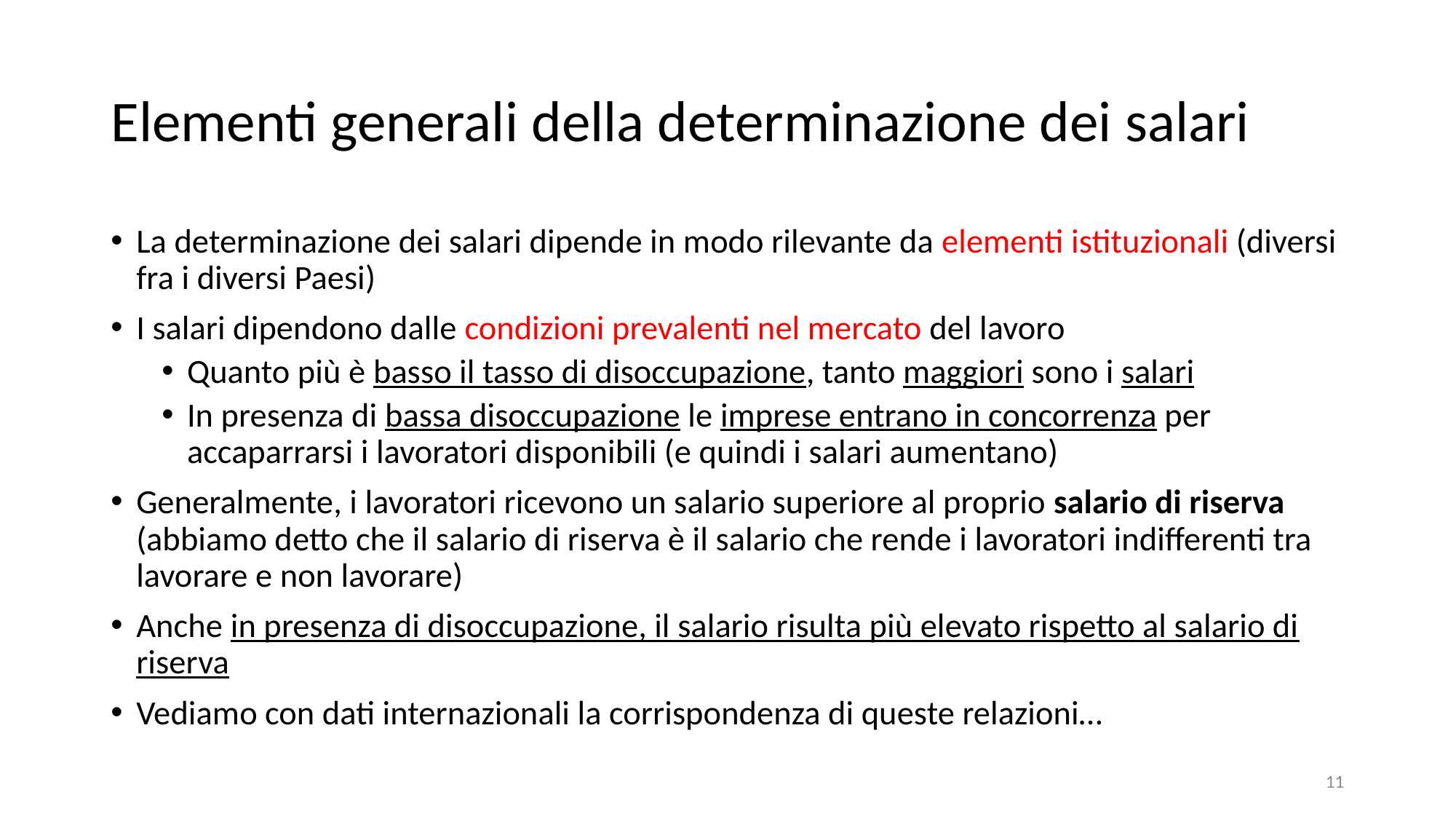

# Elementi generali della determinazione dei salari
La determinazione dei salari dipende in modo rilevante da elementi istituzionali (diversi fra i diversi Paesi)
I salari dipendono dalle condizioni prevalenti nel mercato del lavoro
Quanto più è basso il tasso di disoccupazione, tanto maggiori sono i salari
In presenza di bassa disoccupazione le imprese entrano in concorrenza per accaparrarsi i lavoratori disponibili (e quindi i salari aumentano)
Generalmente, i lavoratori ricevono un salario superiore al proprio salario di riserva (abbiamo detto che il salario di riserva è il salario che rende i lavoratori indifferenti tra lavorare e non lavorare)
Anche in presenza di disoccupazione, il salario risulta più elevato rispetto al salario di riserva
Vediamo con dati internazionali la corrispondenza di queste relazioni…
11